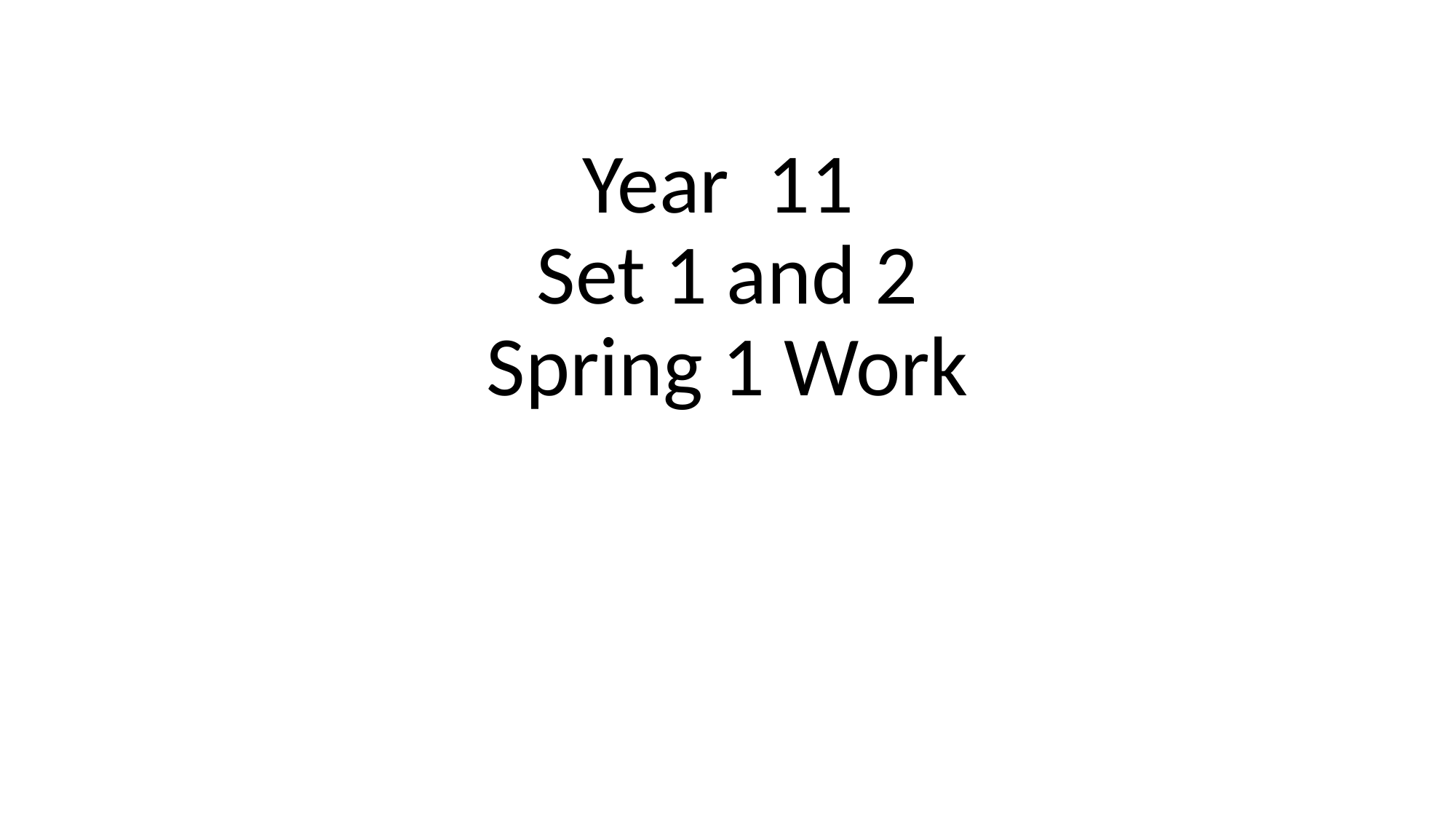

# Year  11 Set 1 and 2 Spring 1 Work